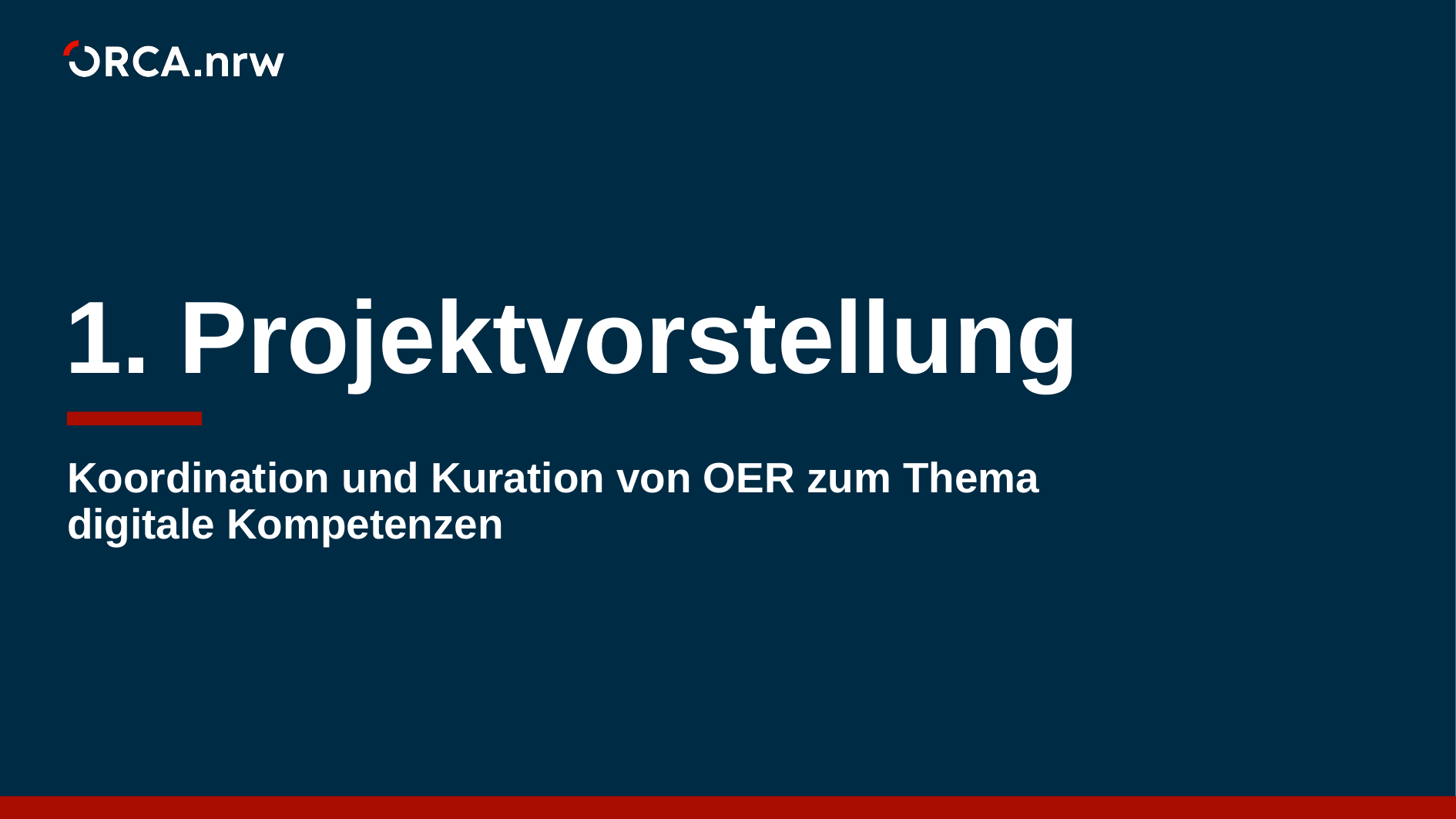

# 1. Projektvorstellung
Koordination und Kuration von OER zum Thema digitale Kompetenzen